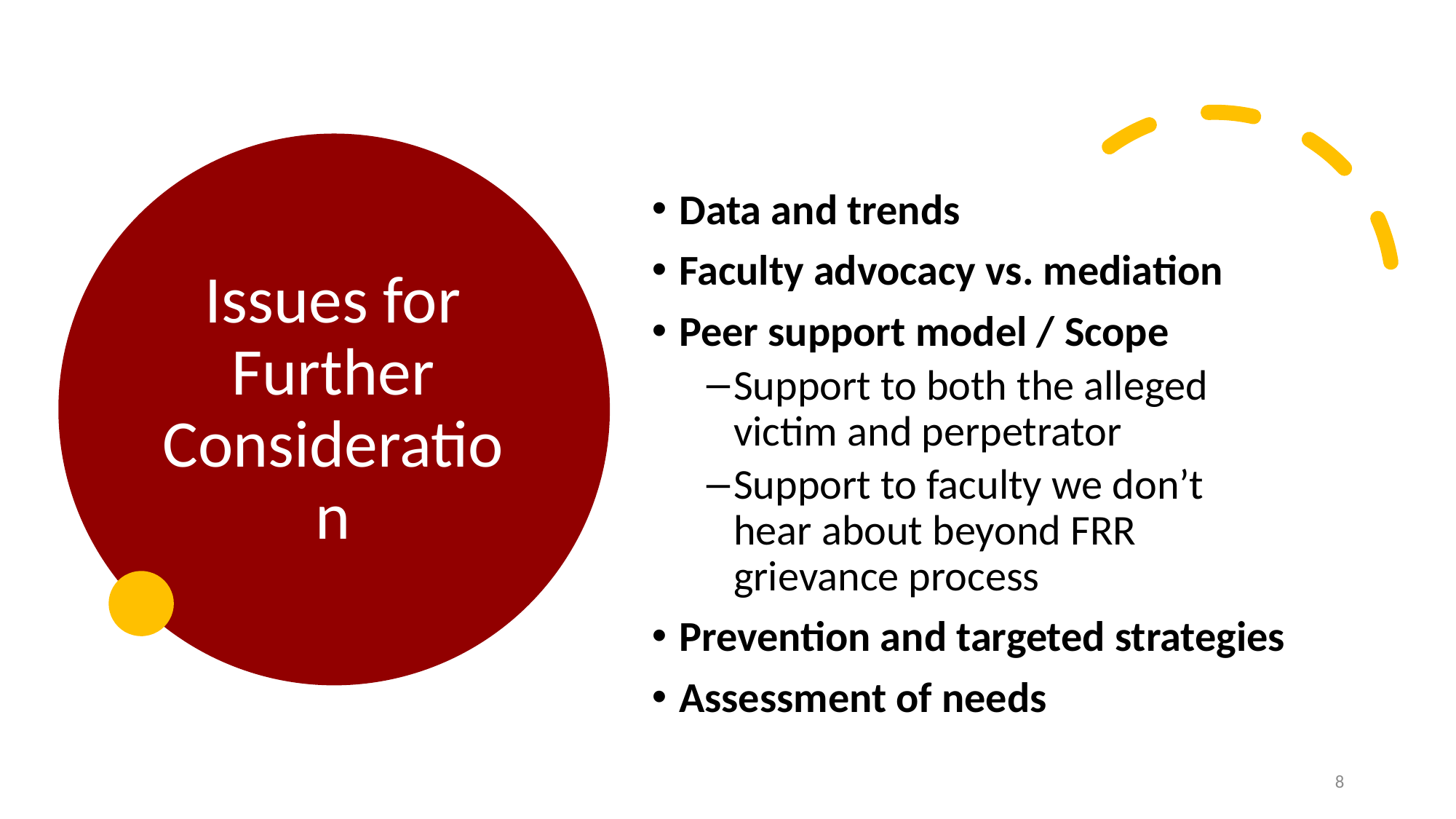

Issues for Further Consideration
Data and trends
Faculty advocacy vs. mediation
Peer support model / Scope
Support to both the alleged victim and perpetrator
Support to faculty we don’t hear about beyond FRR grievance process
Prevention and targeted strategies
Assessment of needs

8